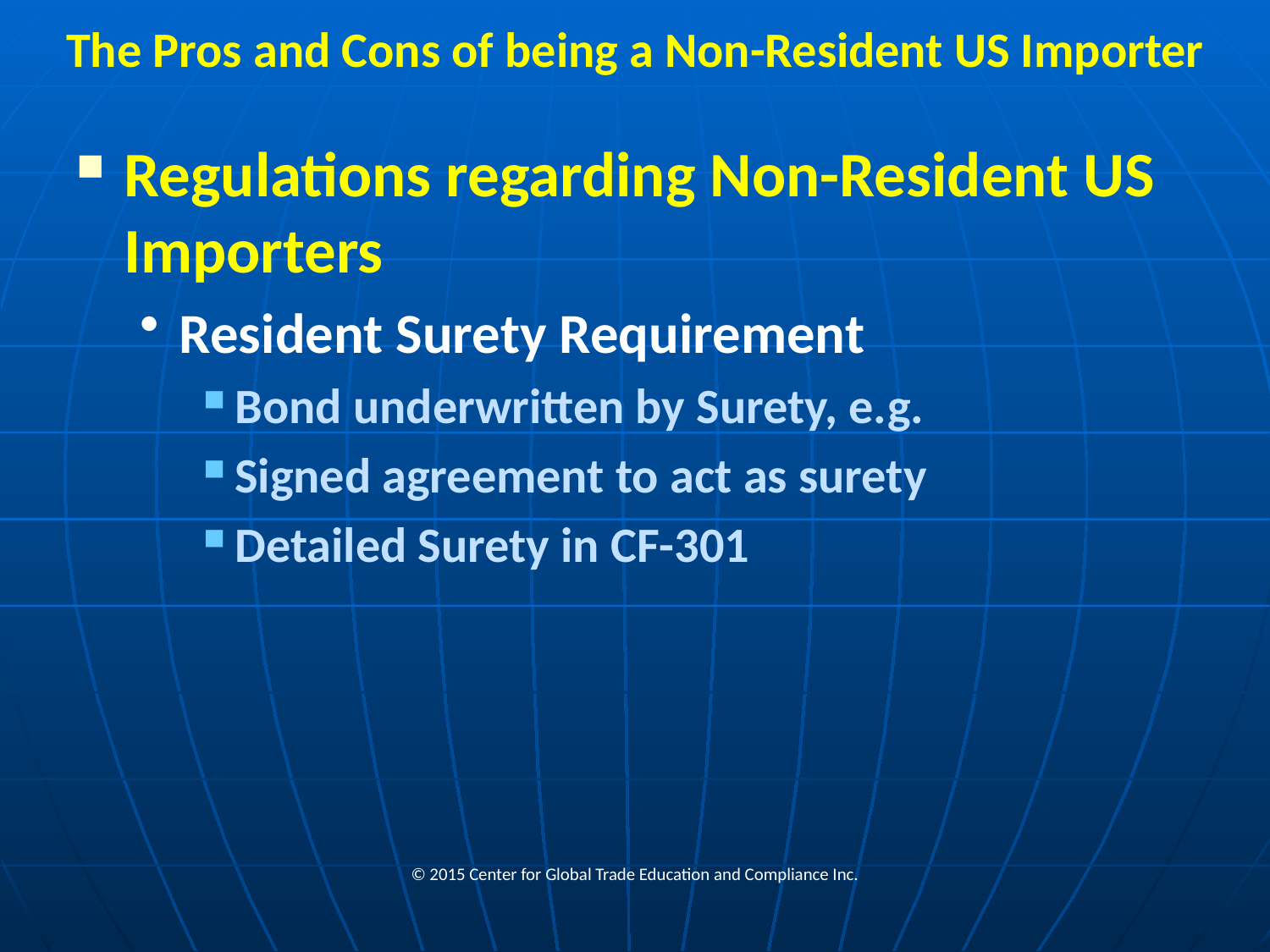

# The Pros and Cons of being a Non-Resident US Importer
Regulations regarding Non-Resident US Importers
Resident Surety Requirement
Bond underwritten by Surety, e.g.
Signed agreement to act as surety
Detailed Surety in CF-301

© 2015 Center for Global Trade Education and Compliance Inc.